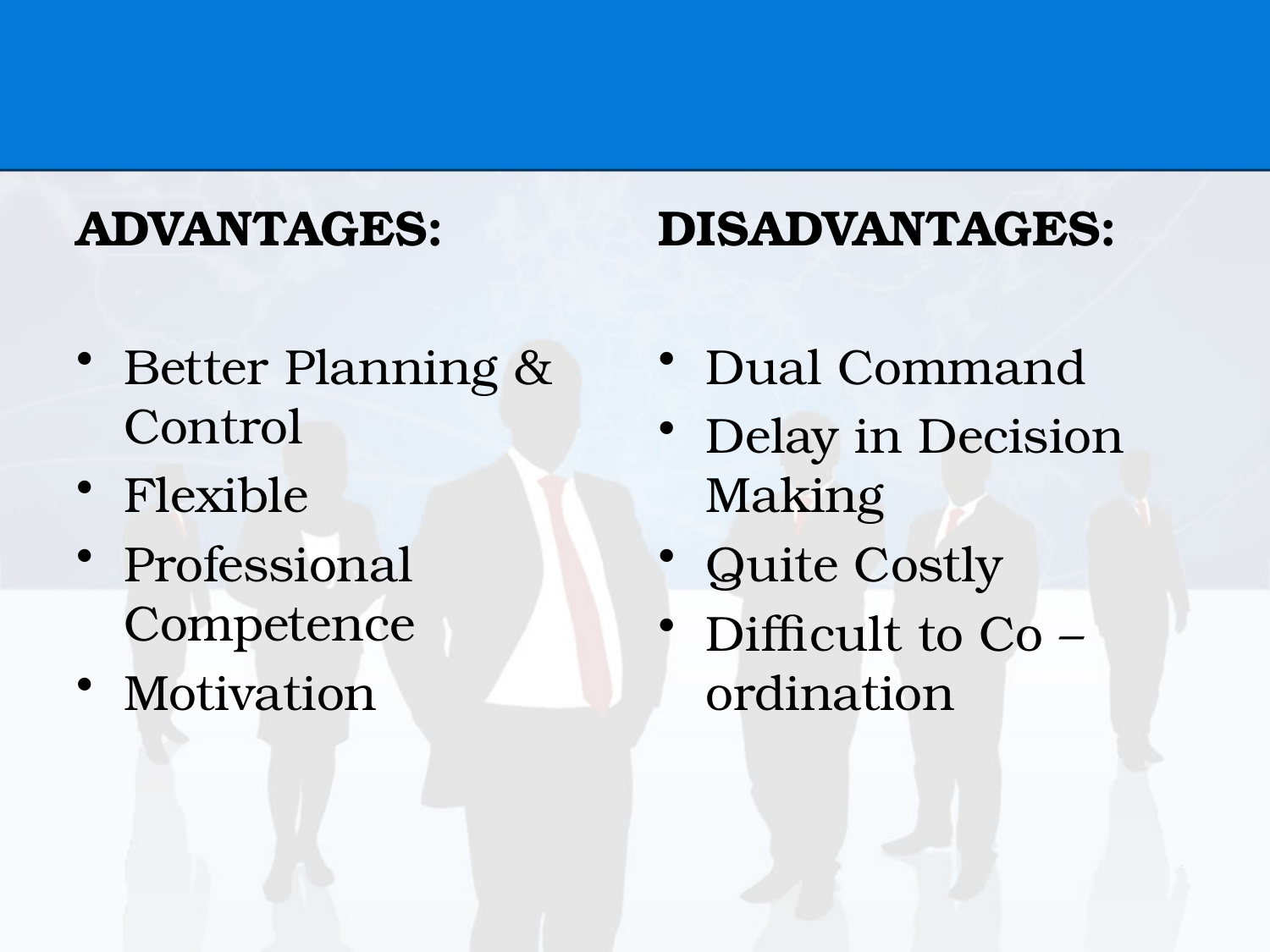

#
ADVANTAGES:

Better Planning & Control
Flexible
Professional Competence
Motivation

DISADVANTAGES:

Dual Command
Delay in Decision Making
Quite Costly
Difficult to Co –ordination